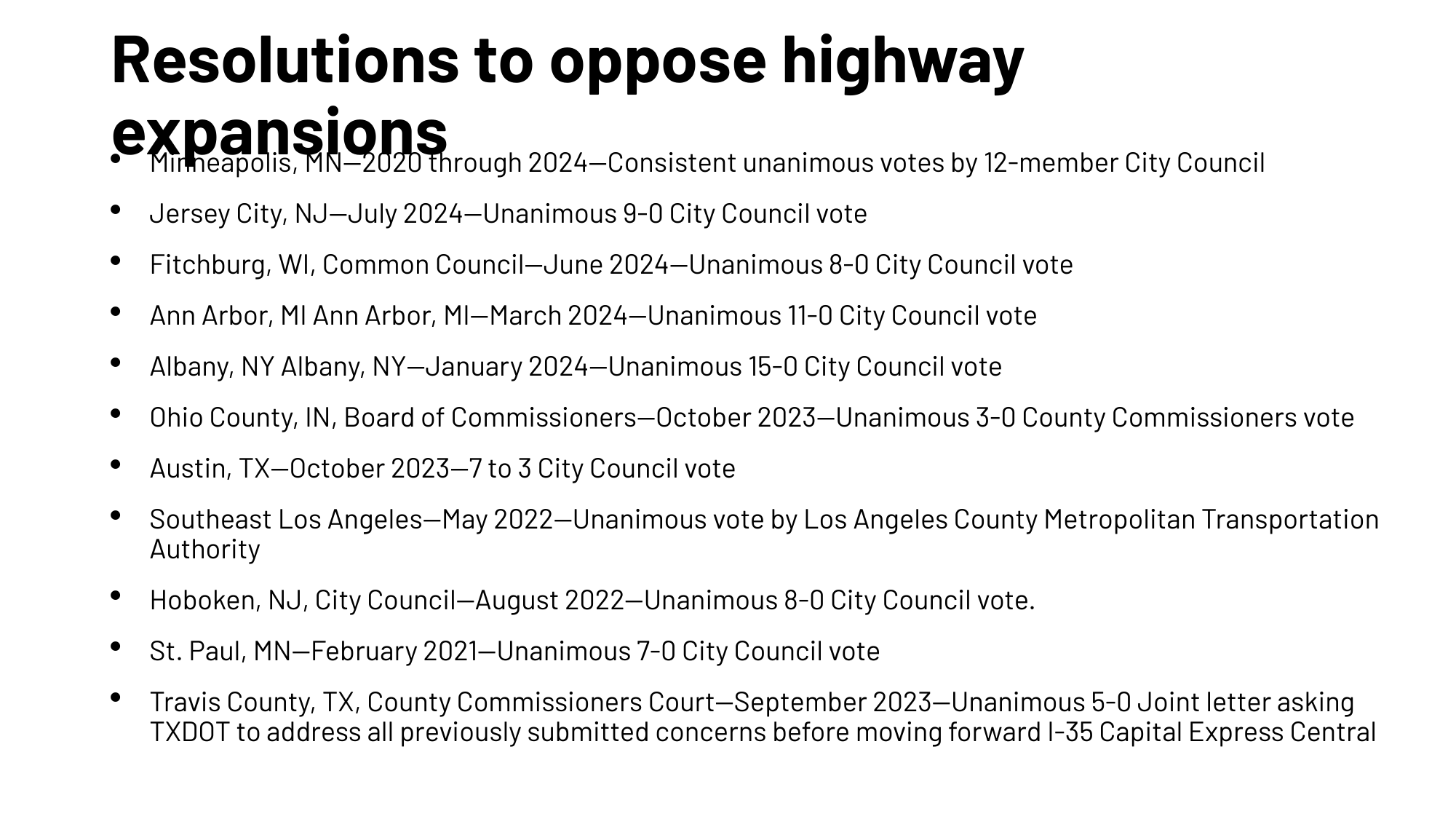

# Resolutions to oppose highway expansions
Minneapolis, MN—2020 through 2024—Consistent unanimous votes by 12-member City Council
Jersey City, NJ—July 2024—Unanimous 9-0 City Council vote
Fitchburg, WI, Common Council—June 2024—Unanimous 8-0 City Council vote
Ann Arbor, MI Ann Arbor, MI—March 2024—Unanimous 11-0 City Council vote
Albany, NY Albany, NY—January 2024—Unanimous 15-0 City Council vote
Ohio County, IN, Board of Commissioners—October 2023—Unanimous 3-0 County Commissioners vote
Austin, TX—October 2023—7 to 3 City Council vote
Southeast Los Angeles—May 2022—Unanimous vote by Los Angeles County Metropolitan Transportation Authority
Hoboken, NJ, City Council—August 2022—Unanimous 8-0 City Council vote.
St. Paul, MN—February 2021—Unanimous 7-0 City Council vote
Travis County, TX, County Commissioners Court—September 2023—Unanimous 5-0 Joint letter asking TXDOT to address all previously submitted concerns before moving forward I-35 Capital Express Central